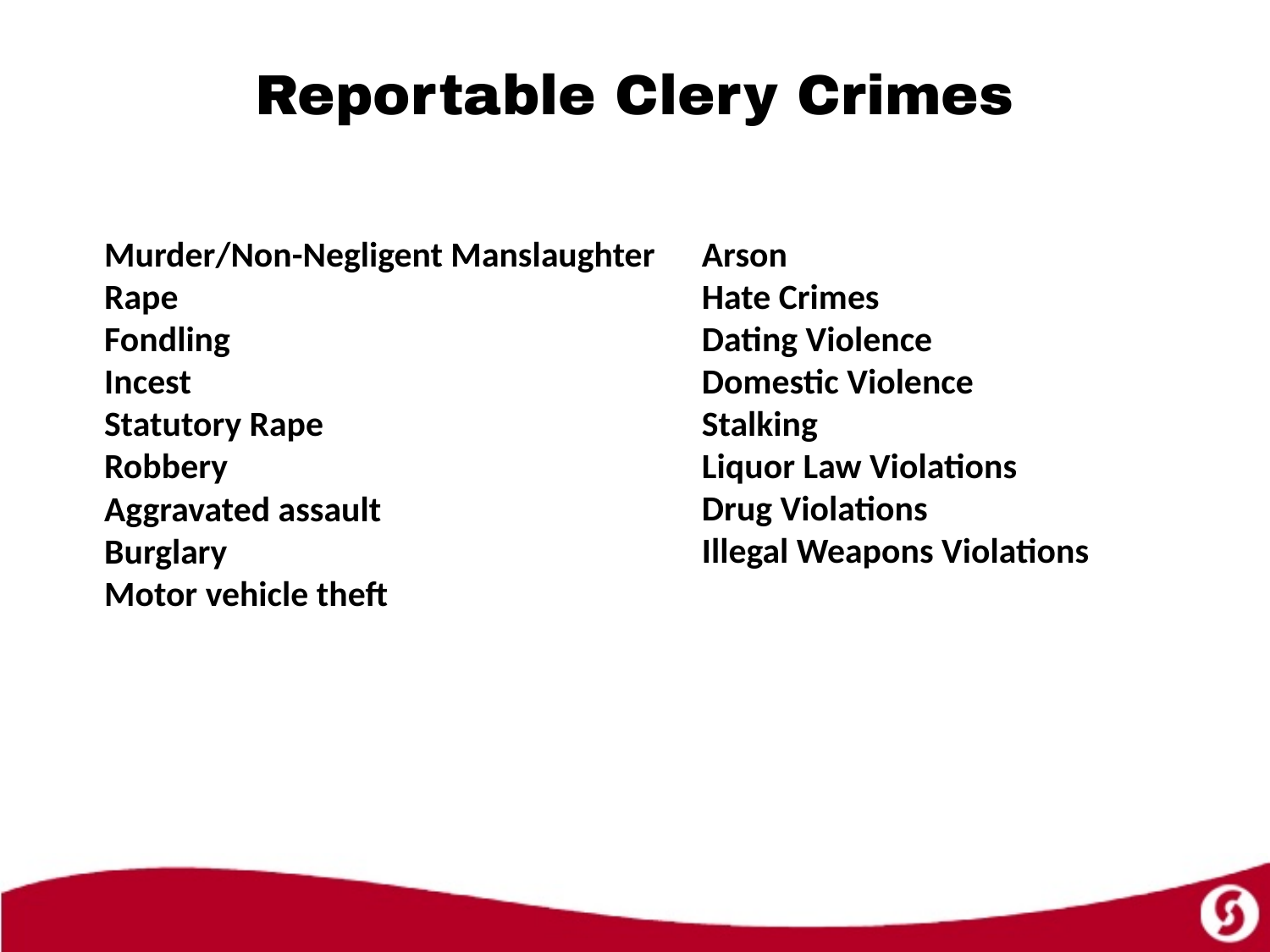

# Reportable Clery Crimes

Murder/Non-Negligent Manslaughter
Rape
Fondling
Incest
Statutory Rape
Robbery
Aggravated assault
Burglary
Motor vehicle theft

Arson
Hate Crimes
Dating Violence
Domestic Violence
Stalking
Liquor Law Violations
Drug Violations
Illegal Weapons Violations